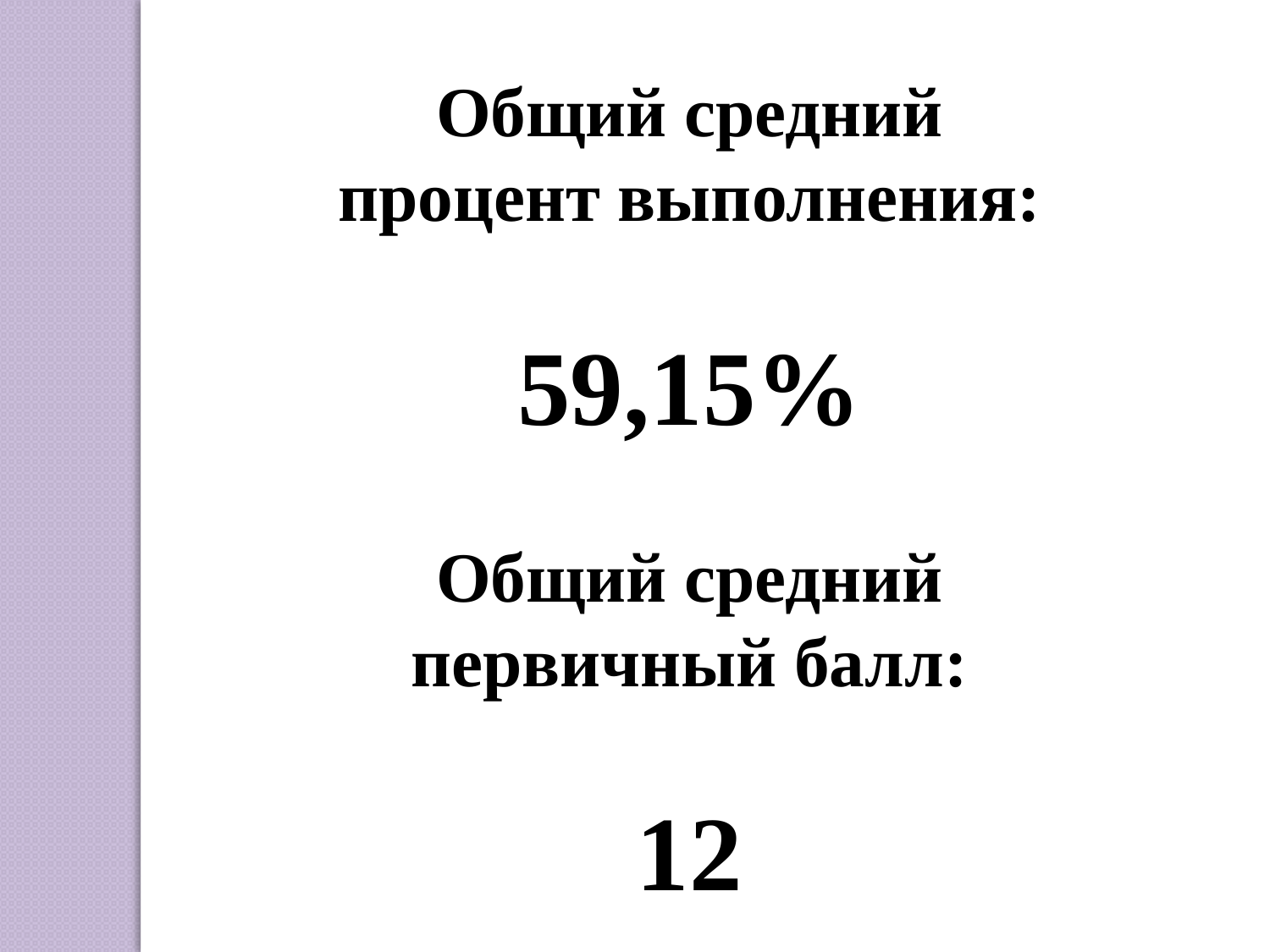

Общий средний
 процент выполнения:

59,15%

Общий средний
 первичный балл:

12